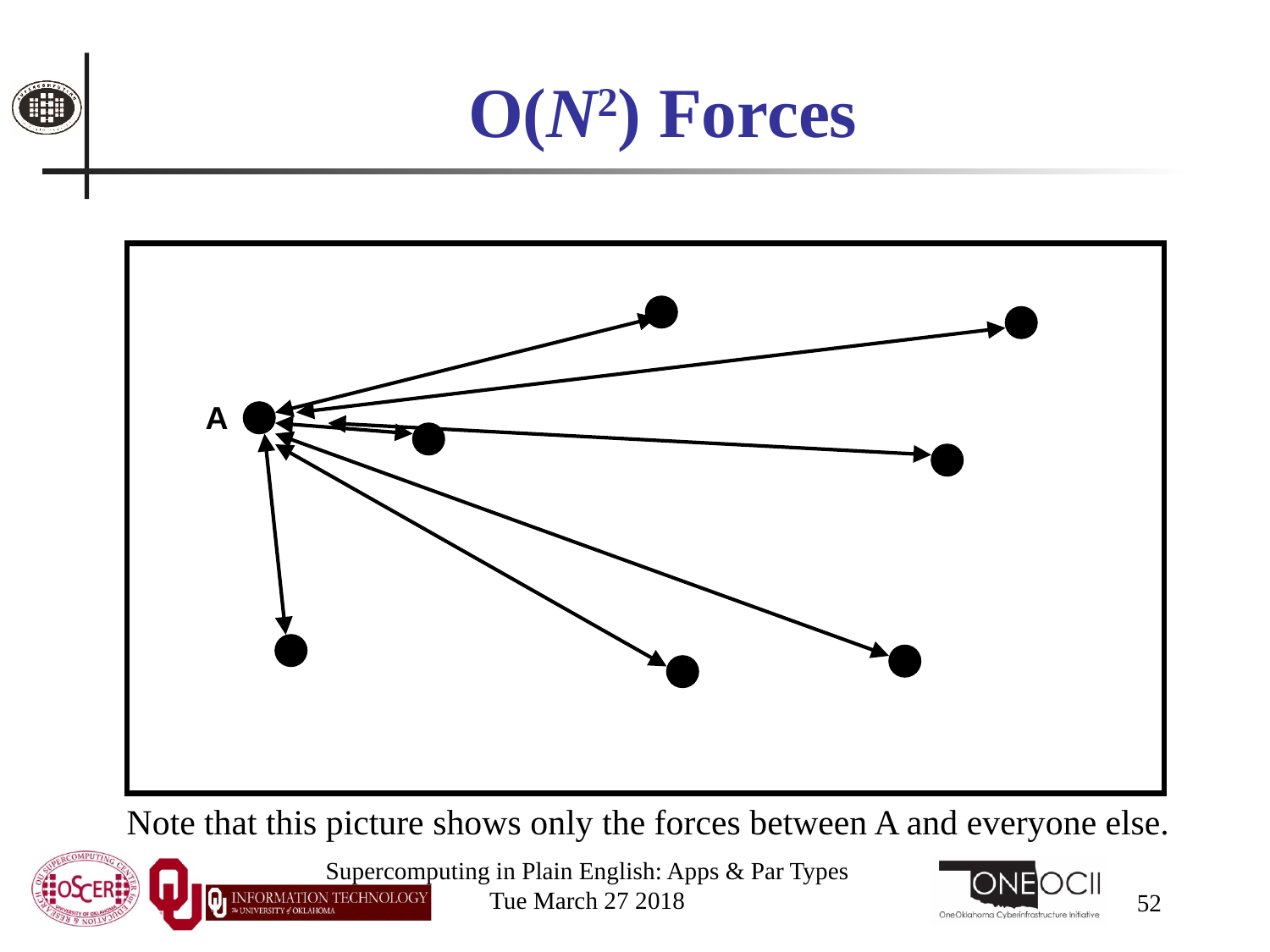

# O(N2) Forces

A

Note that this picture shows only the forces between A and everyone else.
Supercomputing in Plain English: Apps & Par Types
Tue March 27 2018
52